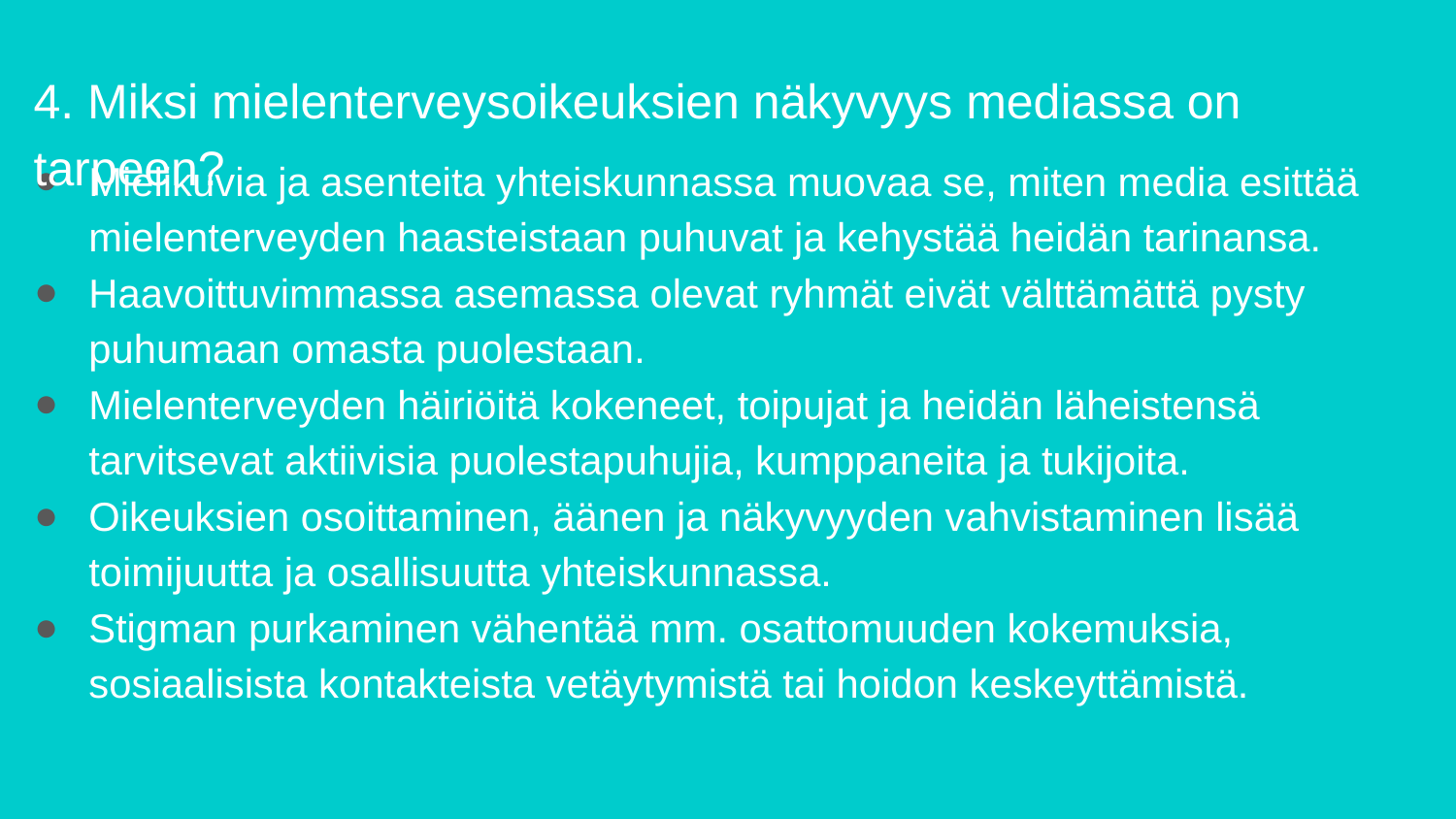

4. Miksi mielenterveysoikeuksien näkyvyys mediassa on tarpeen?

Mielikuvia ja asenteita yhteiskunnassa muovaa se, miten media esittää mielenterveyden haasteistaan puhuvat ja kehystää heidän tarinansa.
Haavoittuvimmassa asemassa olevat ryhmät eivät välttämättä pysty puhumaan omasta puolestaan.
Mielenterveyden häiriöitä kokeneet, toipujat ja heidän läheistensä tarvitsevat aktiivisia puolestapuhujia, kumppaneita ja tukijoita.
Oikeuksien osoittaminen, äänen ja näkyvyyden vahvistaminen lisää toimijuutta ja osallisuutta yhteiskunnassa.
Stigman purkaminen vähentää mm. osattomuuden kokemuksia, sosiaalisista kontakteista vetäytymistä tai hoidon keskeyttämistä.